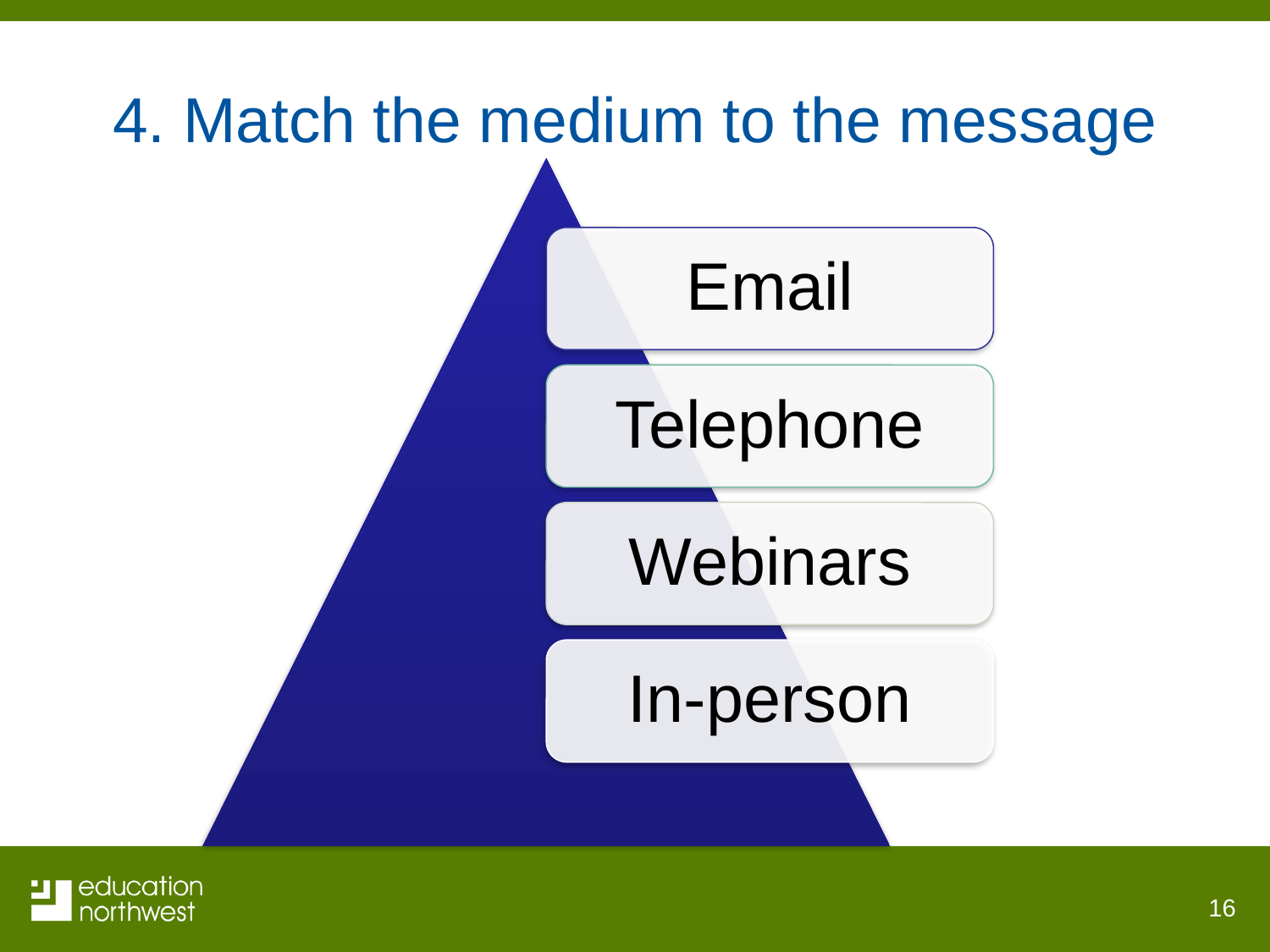

# 4. Match the medium to the message
Email
Telephone
Webinars
In-person
16